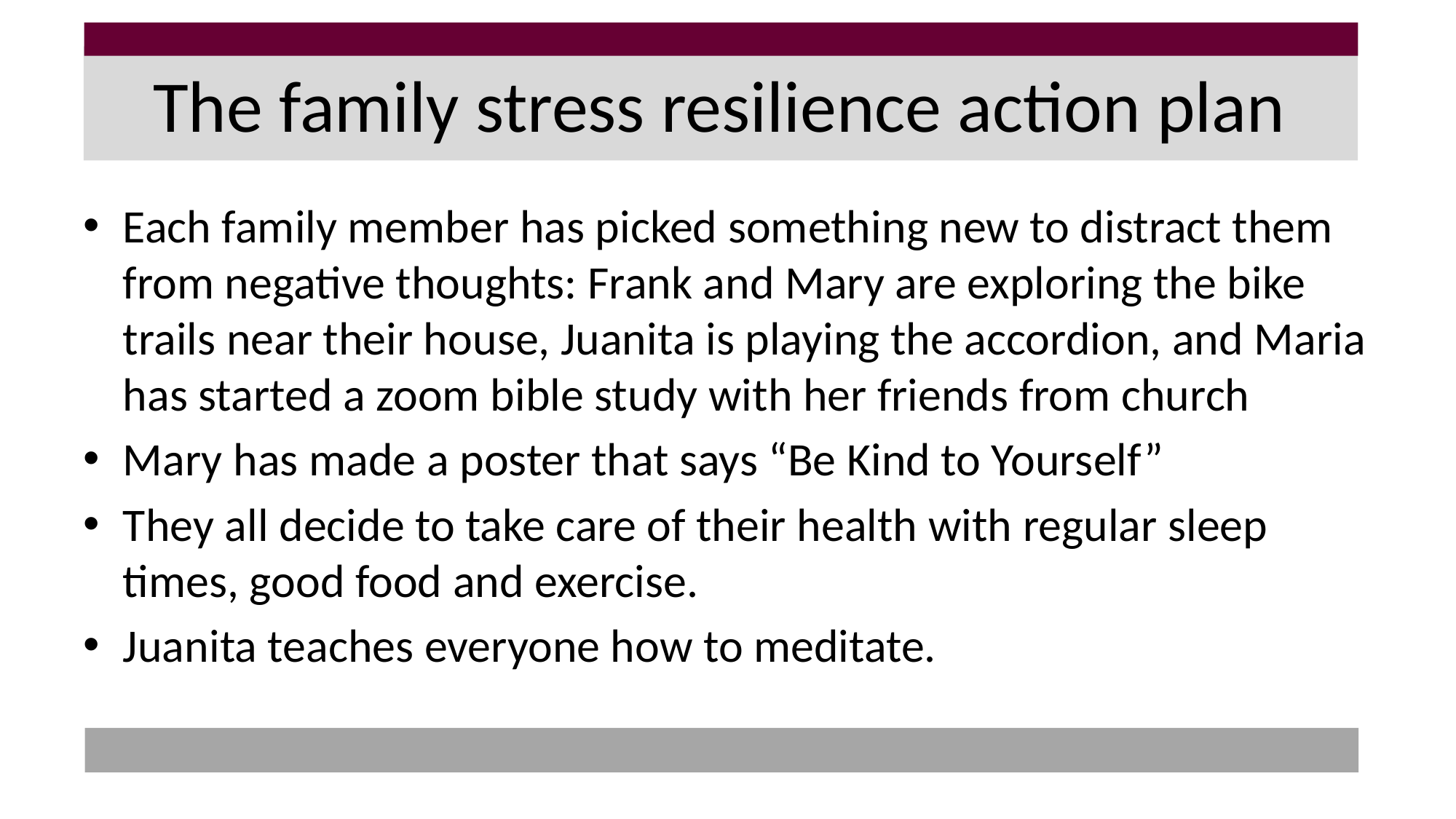

# The family stress resilience action plan

Each family member has picked something new to distract them from negative thoughts: Frank and Mary are exploring the bike trails near their house, Juanita is playing the accordion, and Maria has started a zoom bible study with her friends from church
Mary has made a poster that says “Be Kind to Yourself”
They all decide to take care of their health with regular sleep times, good food and exercise.
Juanita teaches everyone how to meditate.